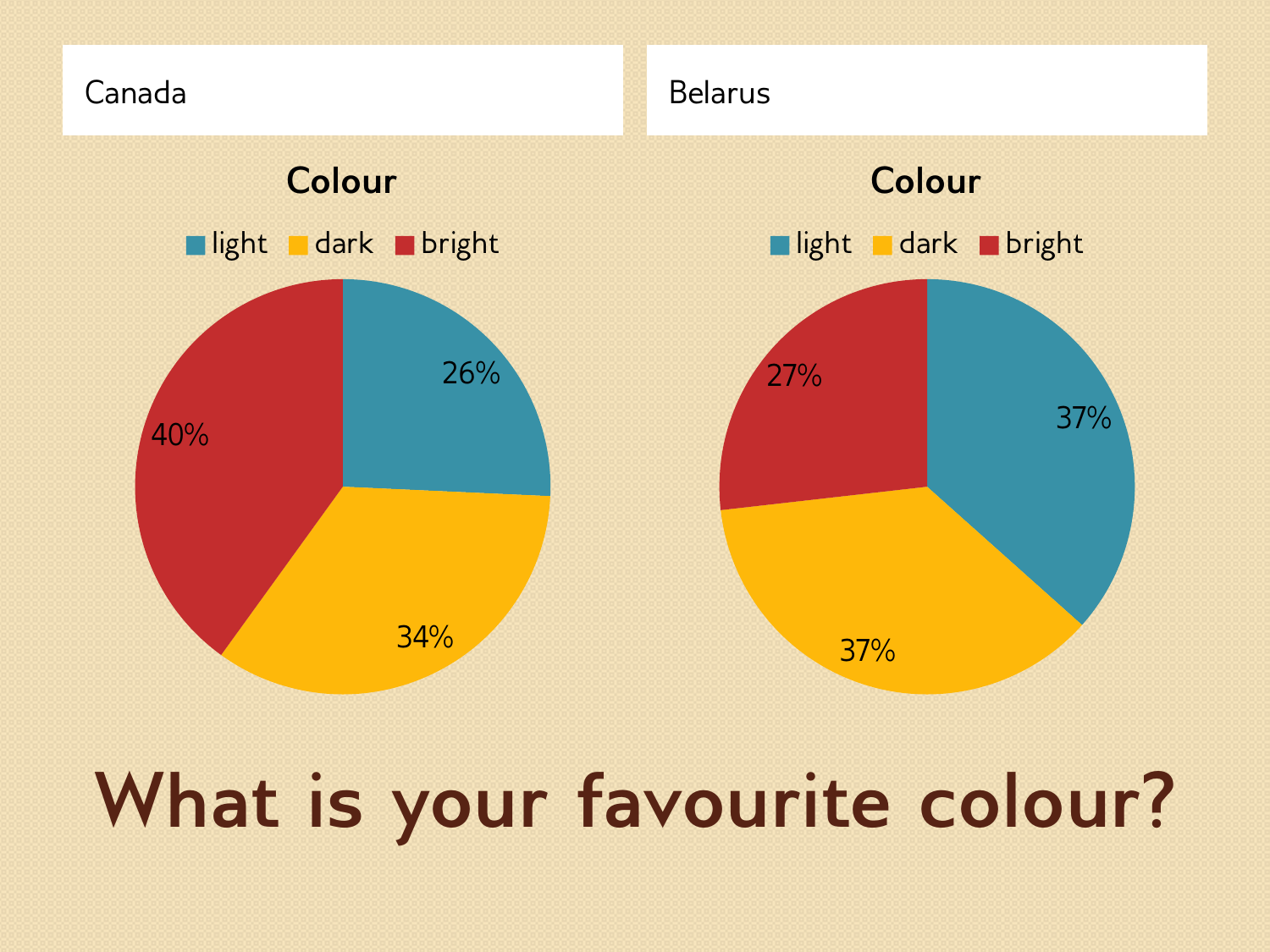

Canada
Belarus

### Chart:

| Category | Colour |
|---|---|
| light | 0.257 |
| dark | 0.3420000000000001 |
| bright | 0.4 |

### Chart:

| Category | Colour |
|---|---|
| light | 36.6 |
| dark | 36.6 |
| bright | 26.8 |
# What is your favourite colour?